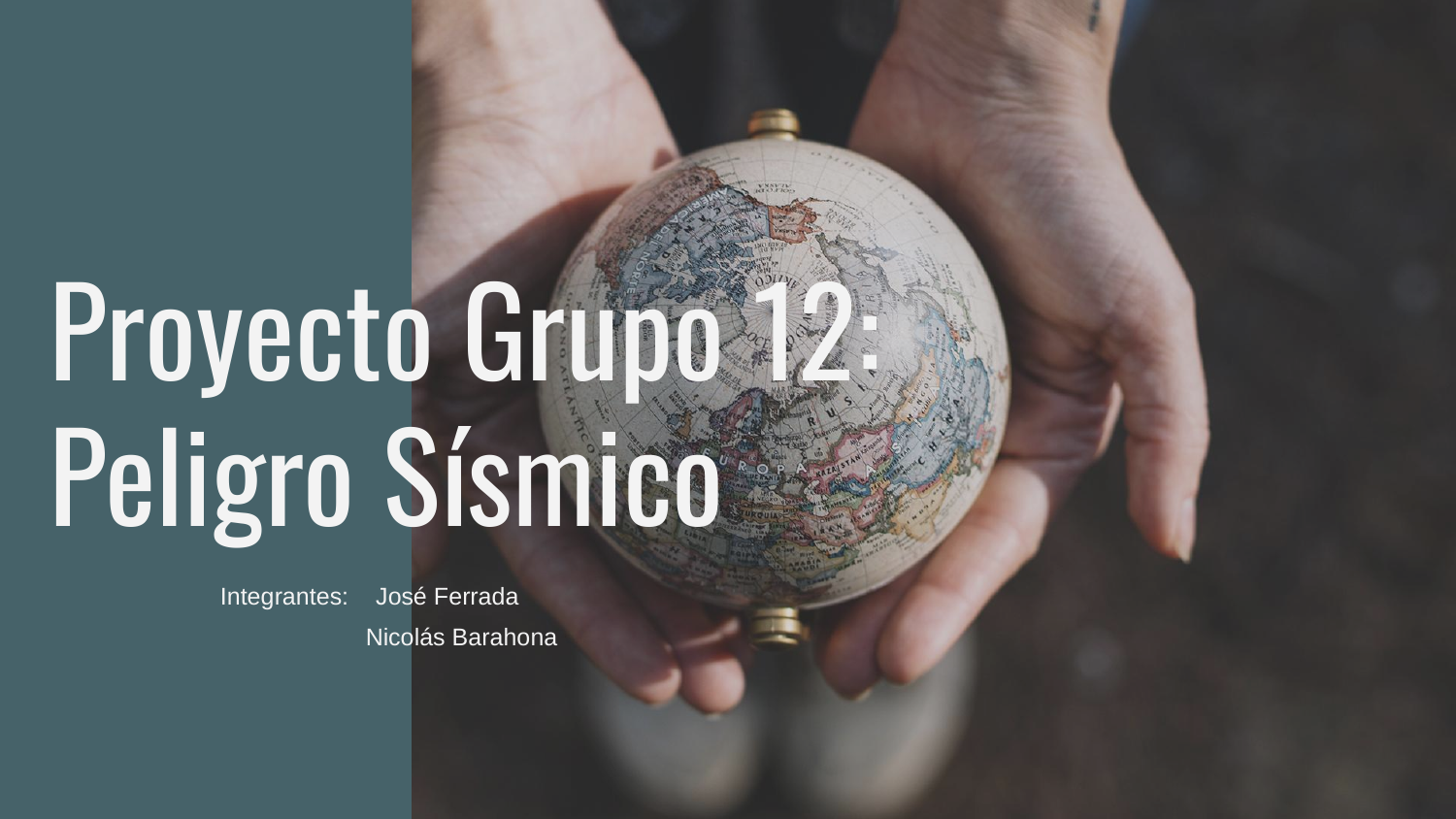

# Proyecto Grupo 12: Peligro Sísmico
Integrantes:    José Ferrada

Nicolás Barahona